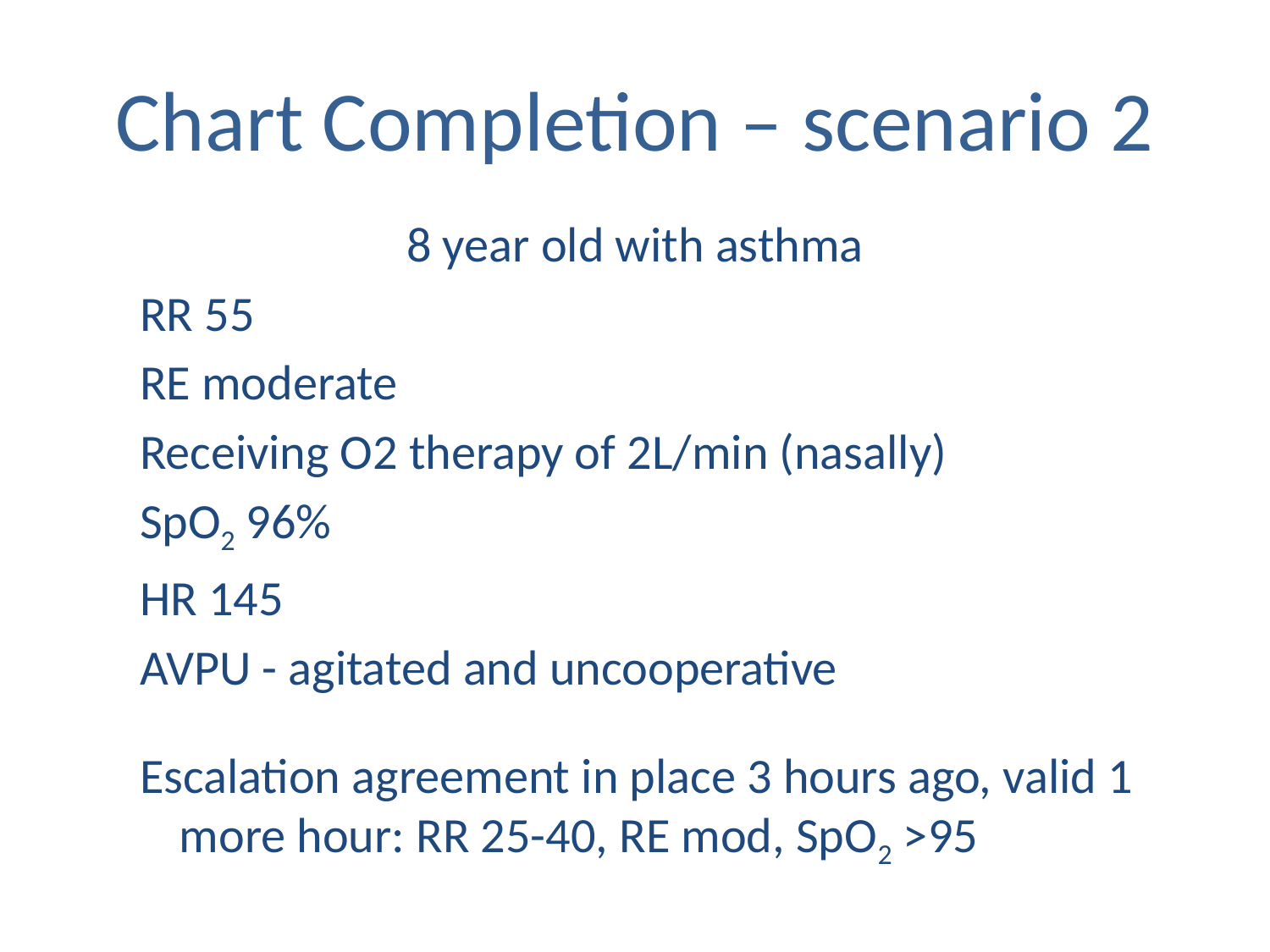

# Chart Completion – scenario 2
8 year old with asthma
RR 55
RE moderate
Receiving O2 therapy of 2L/min (nasally)
SpO2 96%
HR 145
AVPU - agitated and uncooperative

Escalation agreement in place 3 hours ago, valid 1 more hour: RR 25-40, RE mod, SpO2 >95